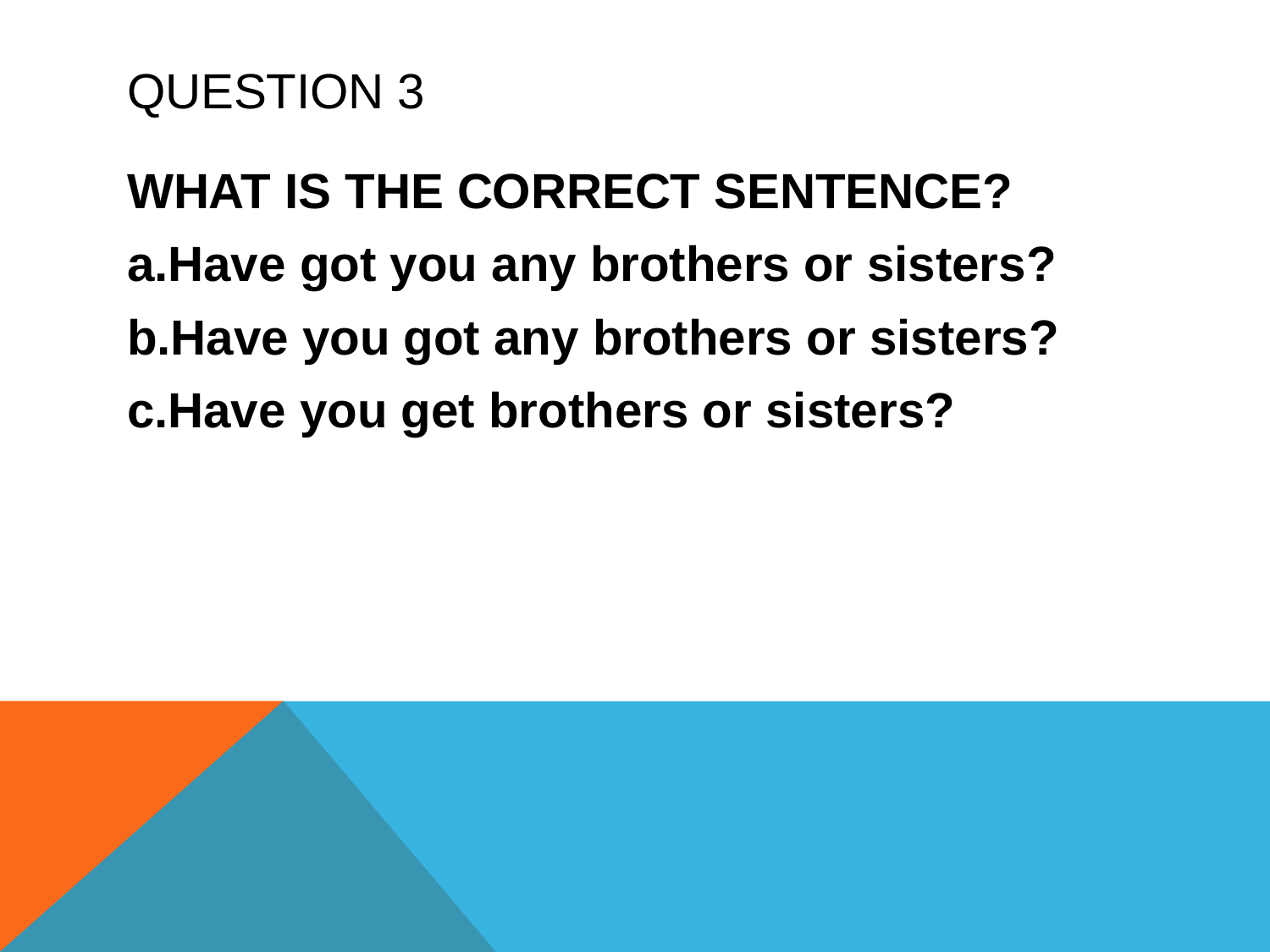

# QUESTION 3
WHAT IS THE CORRECT SENTENCE?
a.Have got you any brothers or sisters?
b.Have you got any brothers or sisters?
c.Have you get brothers or sisters?